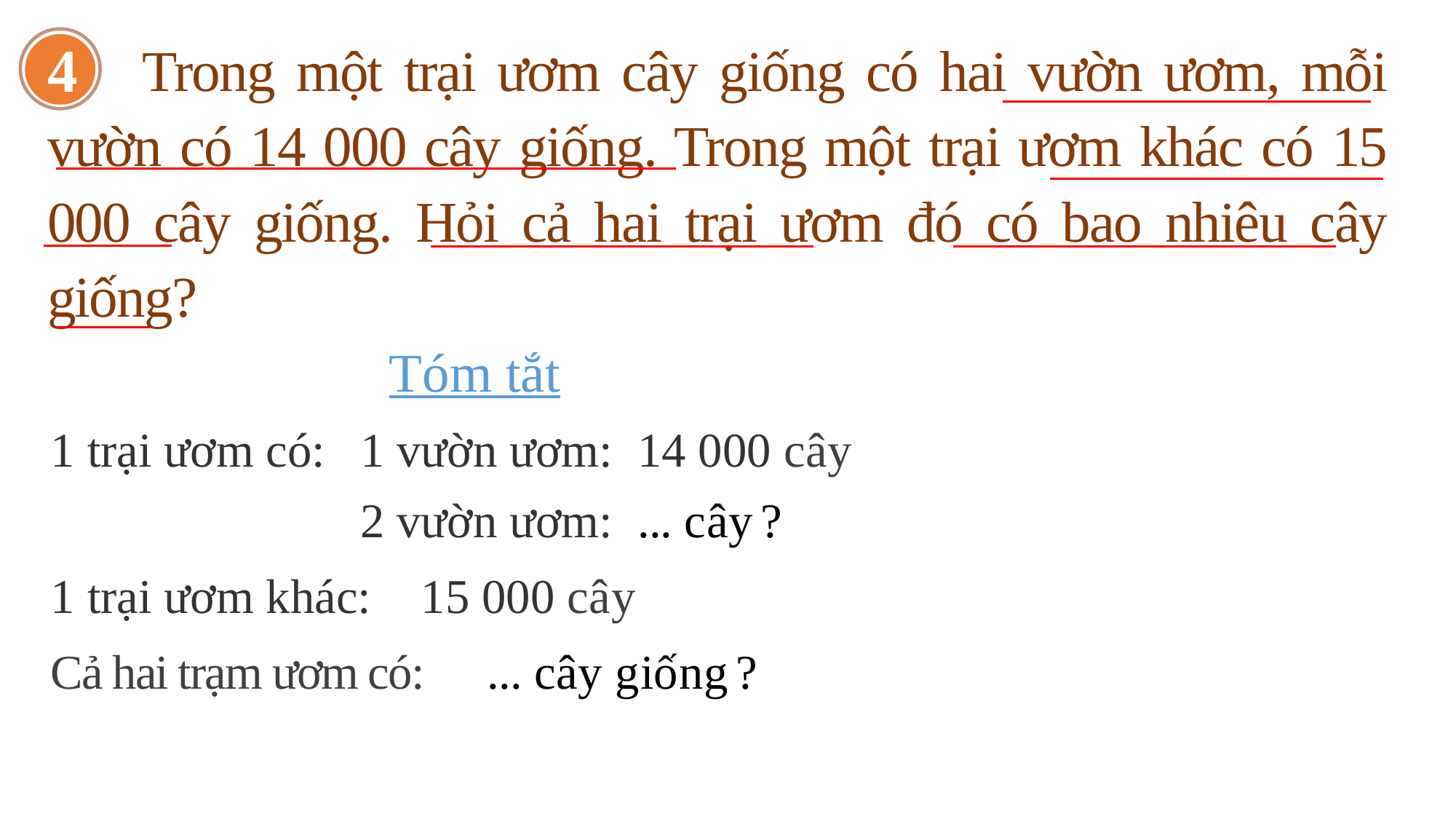

Trong một trại ươm cây giống có hai vườn ươm, mỗi vườn có 14 000 cây giống. Trong một trại ươm khác có 15 000 cây giống. Hỏi cả hai trại ươm đó có bao nhiêu cây giống?
4

Tóm tắt
1 trại ươm có:
1 vườn ươm:
14 000 cây
2 vườn ươm:
... cây ?
1 trại ươm khác:
15 000 cây
Cả hai trạm ươm có:
... cây giống ?